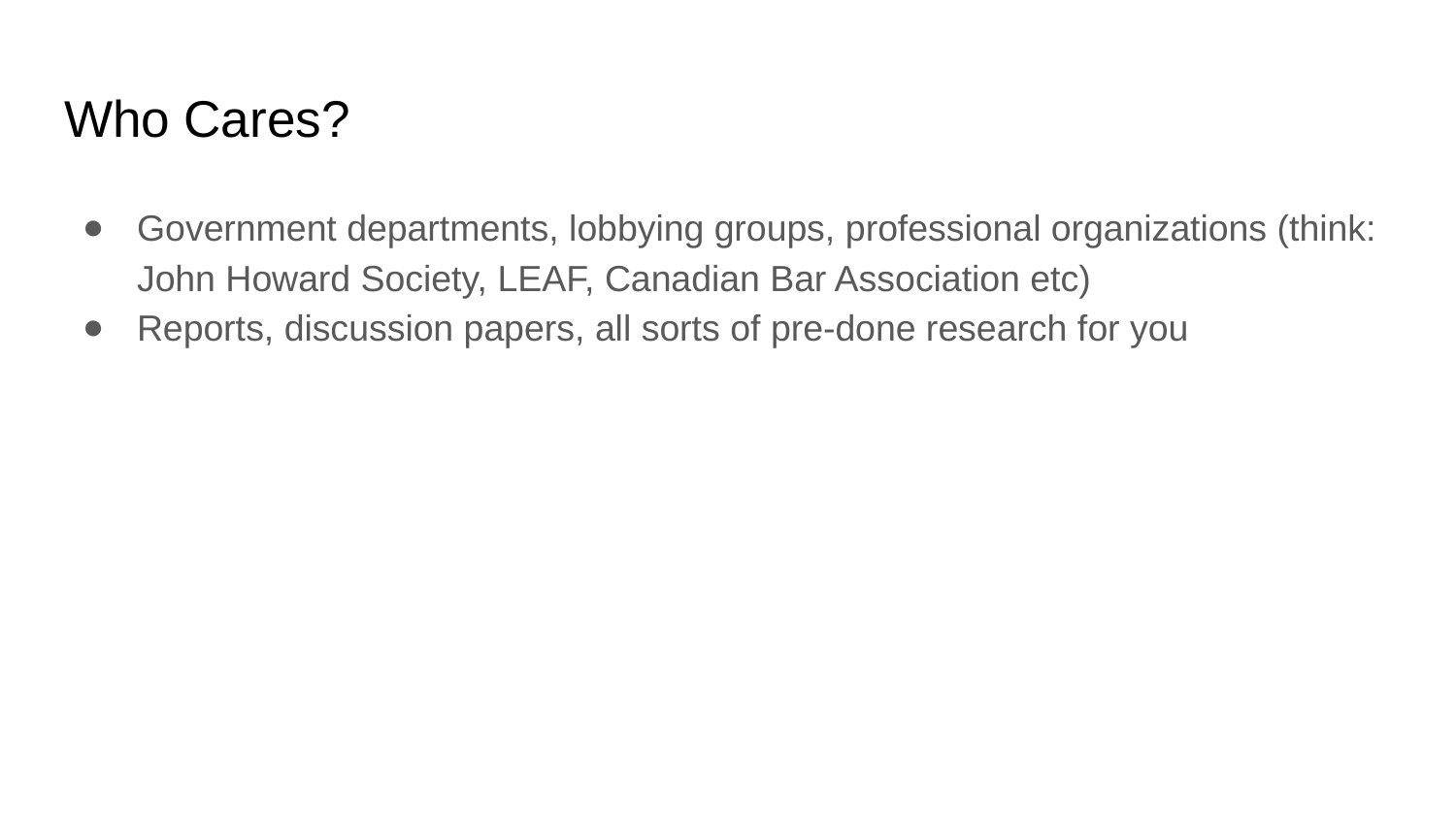

# Who Cares?

Government departments, lobbying groups, professional organizations (think: John Howard Society, LEAF, Canadian Bar Association etc)
Reports, discussion papers, all sorts of pre-done research for you